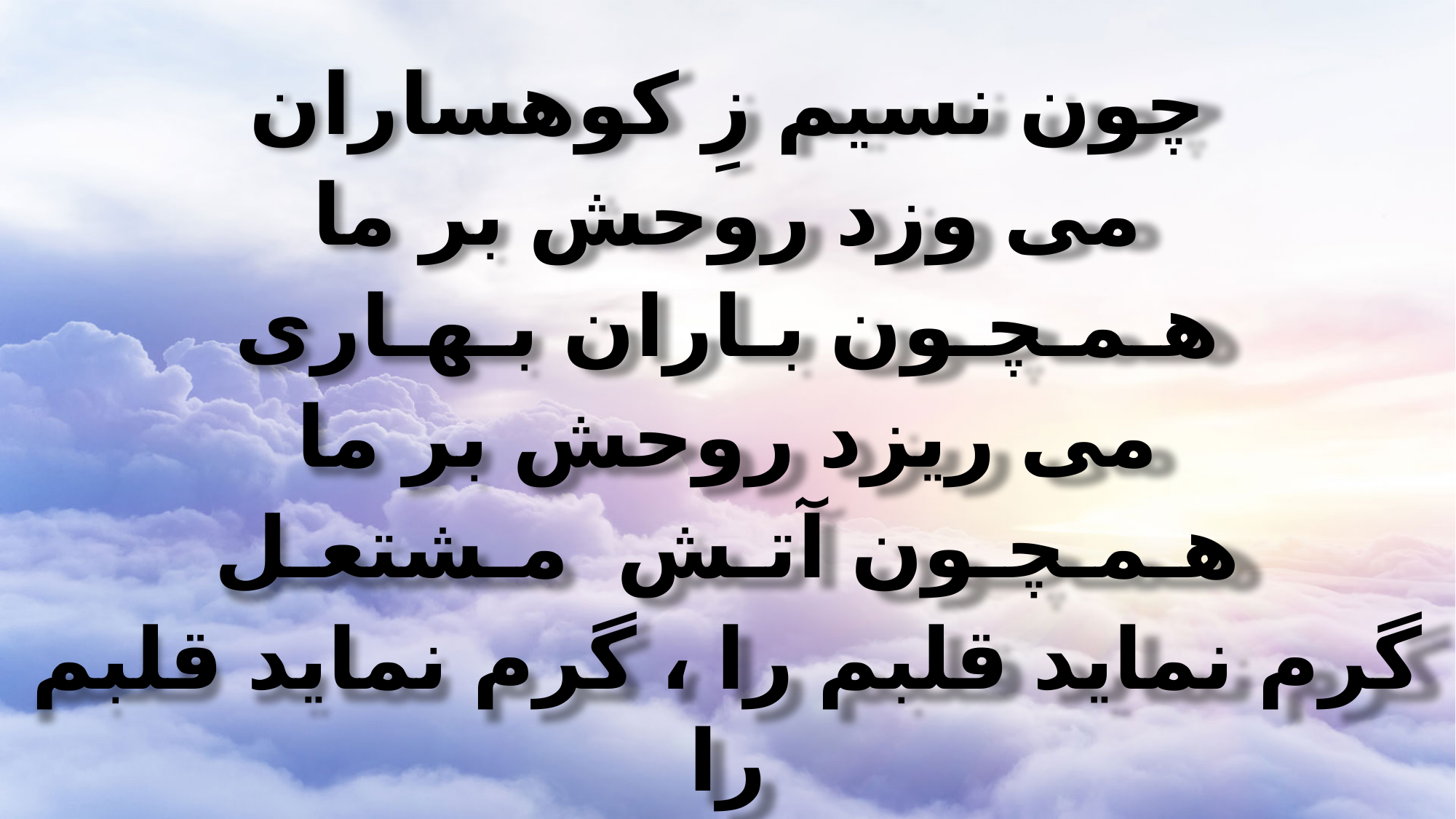

چون نسیم زِ کوهساران

می وزد روحش بر ما

هـمـچـون بـاران بـهـاری

می ریزد روحش بر ما

هـمـچـون آتـش  مـشتعـل

گرم نماید قلبم را ، گرم نماید قلبم را